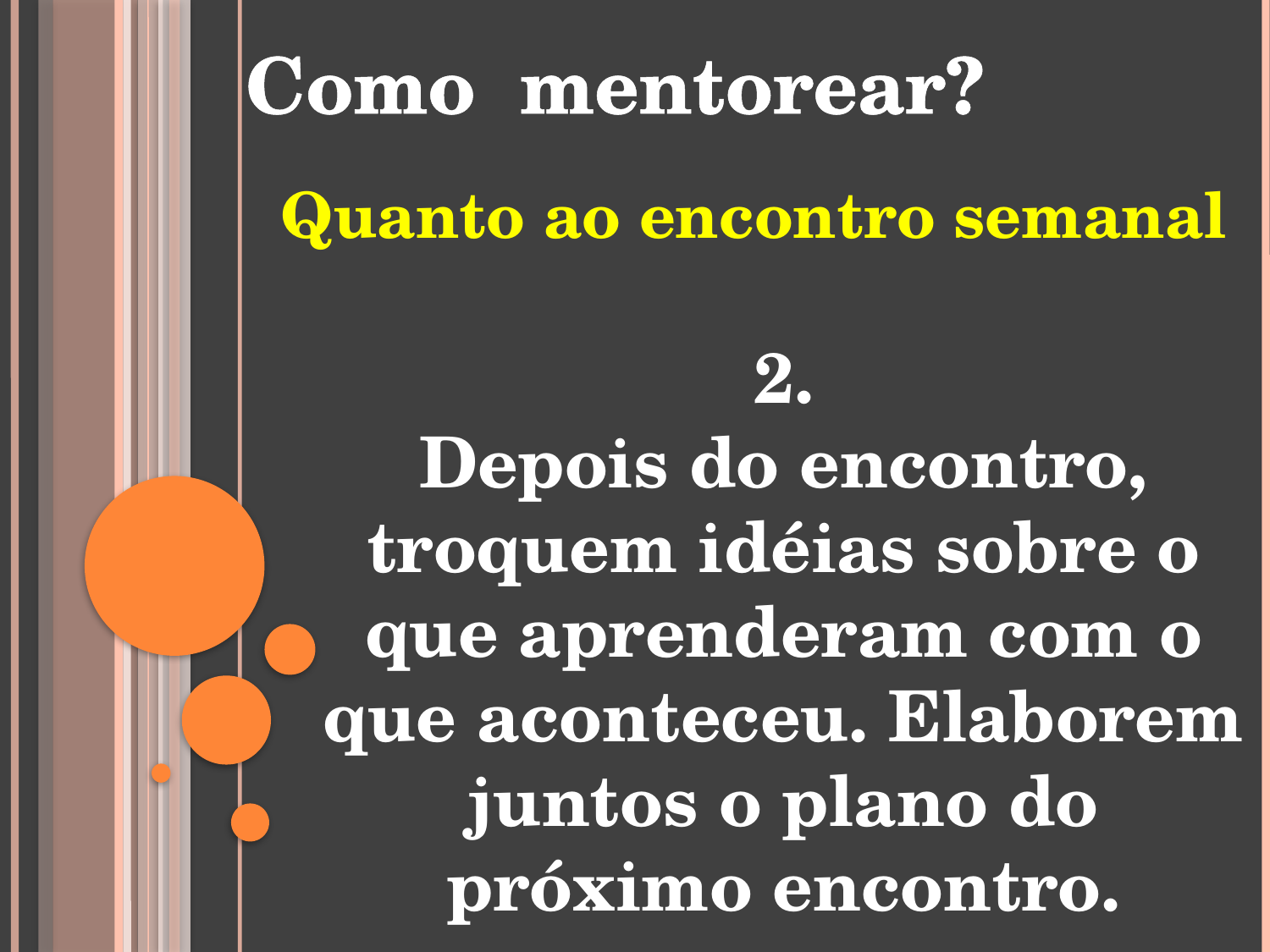

Como  mentorear?
Quanto ao encontro semanal
2.
Depois do encontro, troquem idéias sobre o que aprenderam com o que aconteceu. Elaborem juntos o plano do próximo encontro.